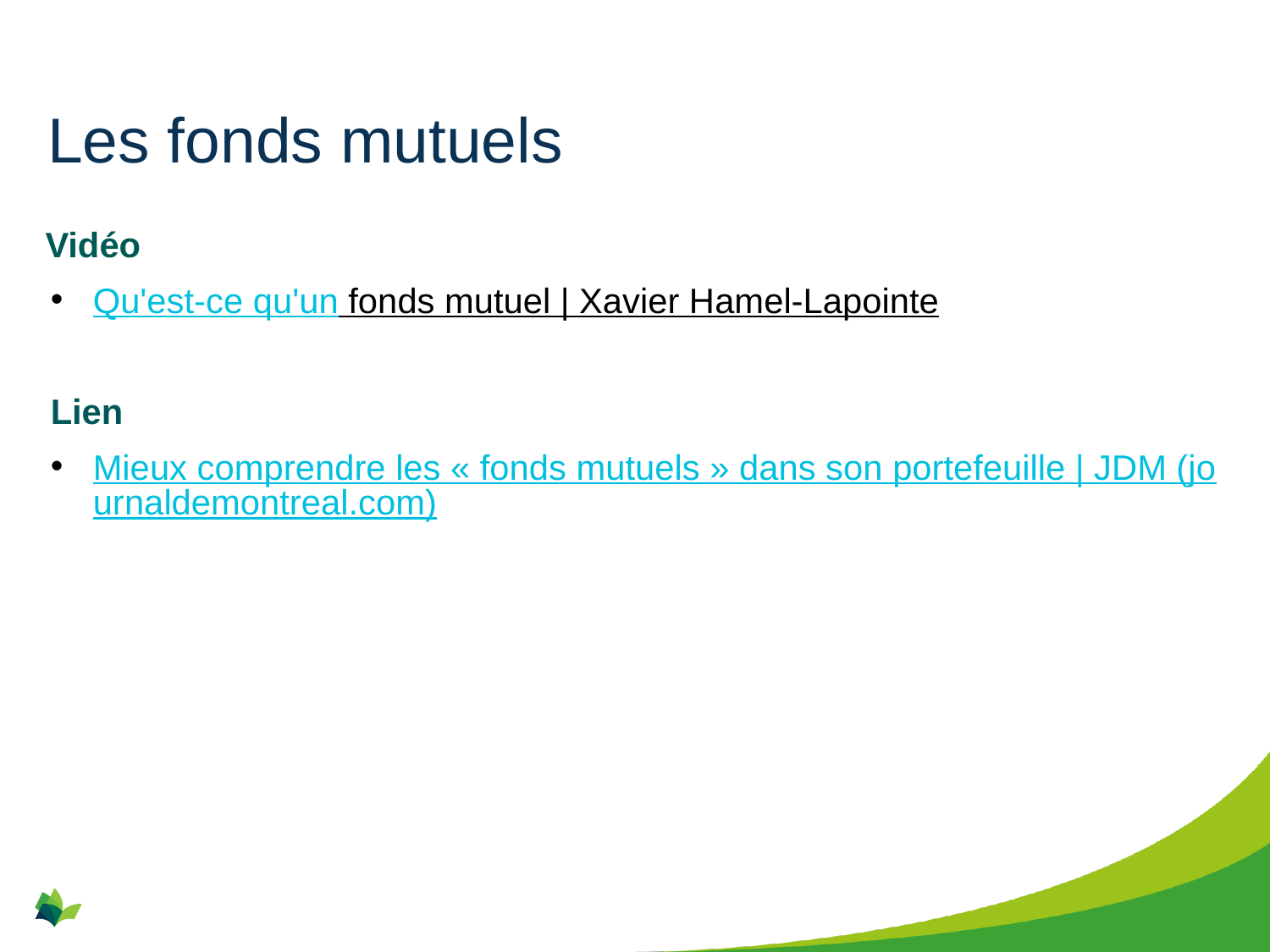

# Les fonds mutuels
Vidéo
Qu'est-ce qu'un fonds mutuel | Xavier Hamel-Lapointe

Lien
Mieux comprendre les « fonds mutuels » dans son portefeuille | JDM (journaldemontreal.com)